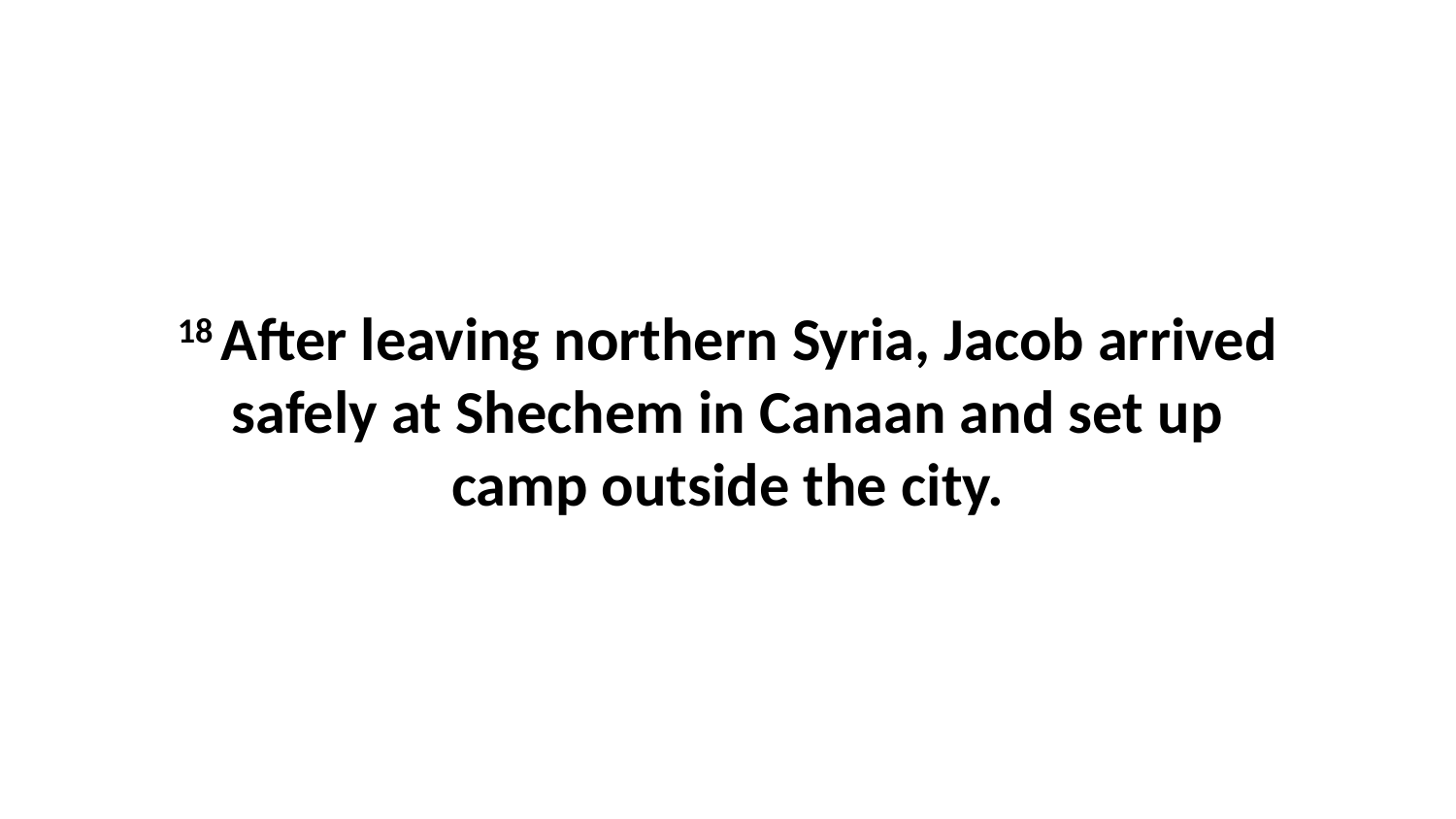

18 After leaving northern Syria, Jacob arrived safely at Shechem in Canaan and set up camp outside the city.